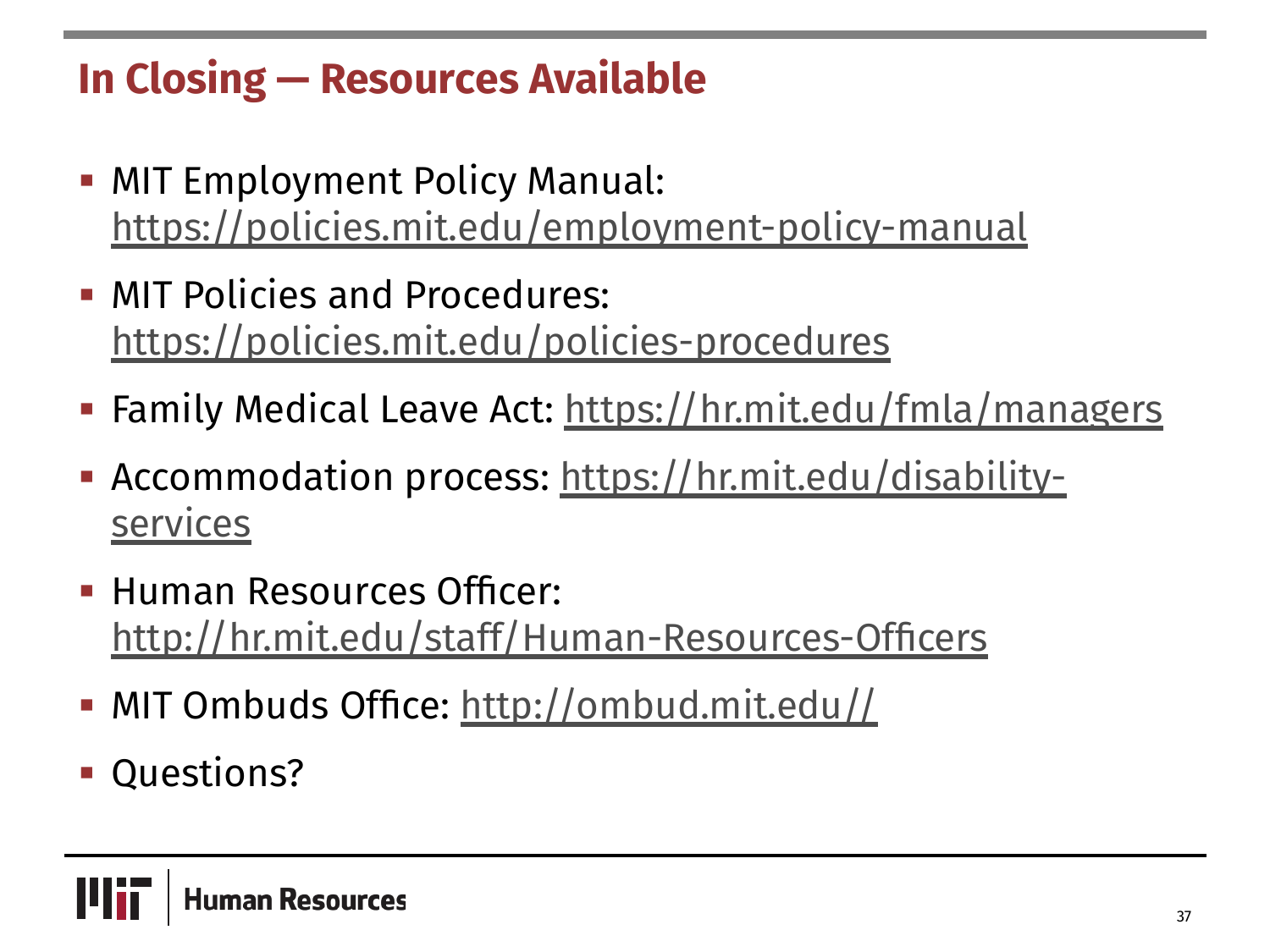

# In Closing — Resources Available
MIT Employment Policy Manual: https://policies.mit.edu/employment-policy-manual
MIT Policies and Procedures: https://policies.mit.edu/policies-procedures
Family Medical Leave Act: https://hr.mit.edu/fmla/managers
Accommodation process: https://hr.mit.edu/disability-services
Human Resources Officer: http://hr.mit.edu/staff/Human-Resources-Officers
MIT Ombuds Office: http://ombud.mit.edu//
Questions?
37